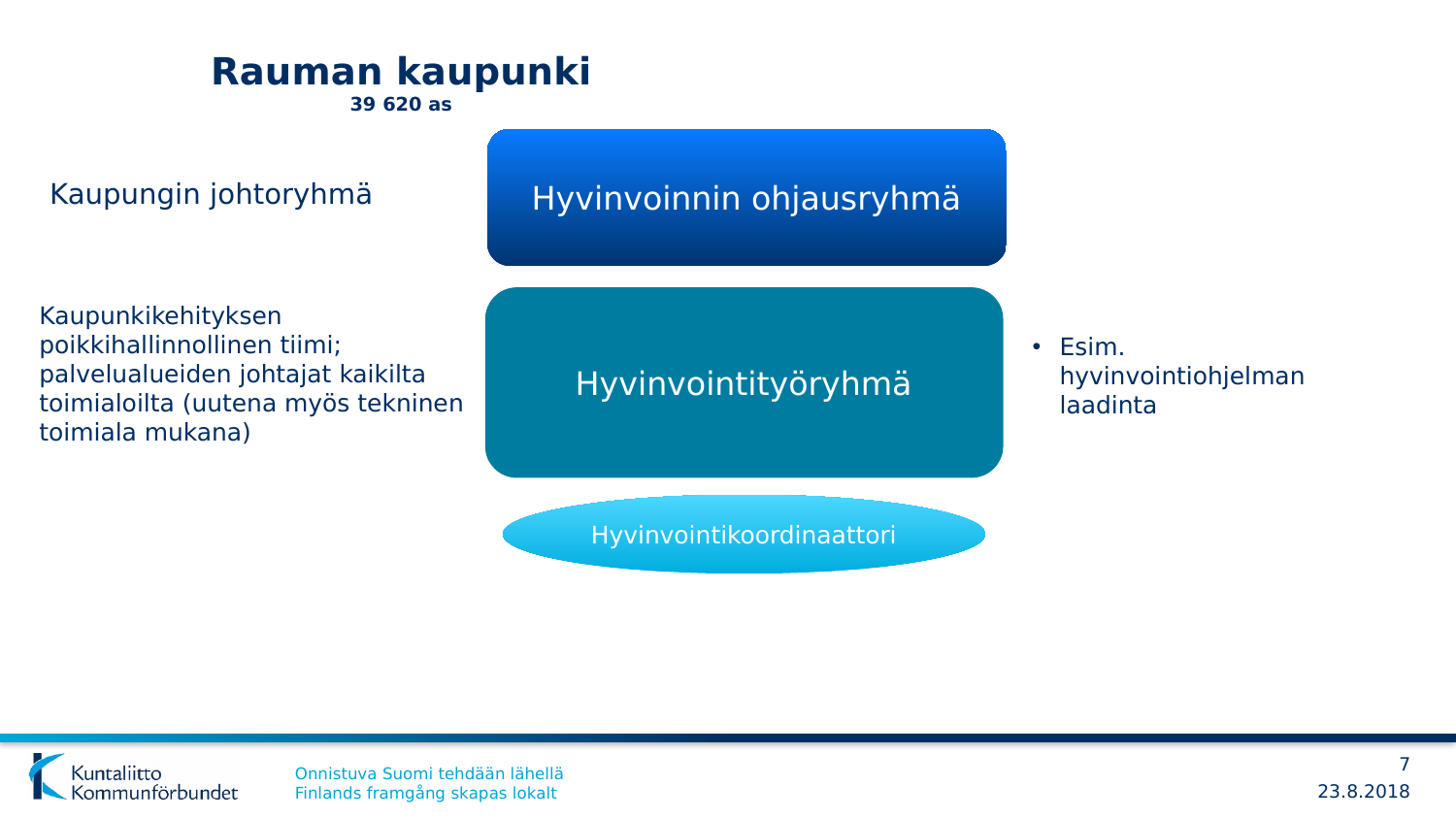

# Rauman kaupunki 39 620 as
Hyvinvoinnin ohjausryhmä
Kaupungin johtoryhmä
Hyvinvointityöryhmä
Kaupunkikehityksen poikkihallinnollinen tiimi; palvelualueiden johtajat kaikilta toimialoilta (uutena myös tekninen toimiala mukana)
Esim. hyvinvointiohjelman laadinta
Hyvinvointikoordinaattori
7
23.8.2018